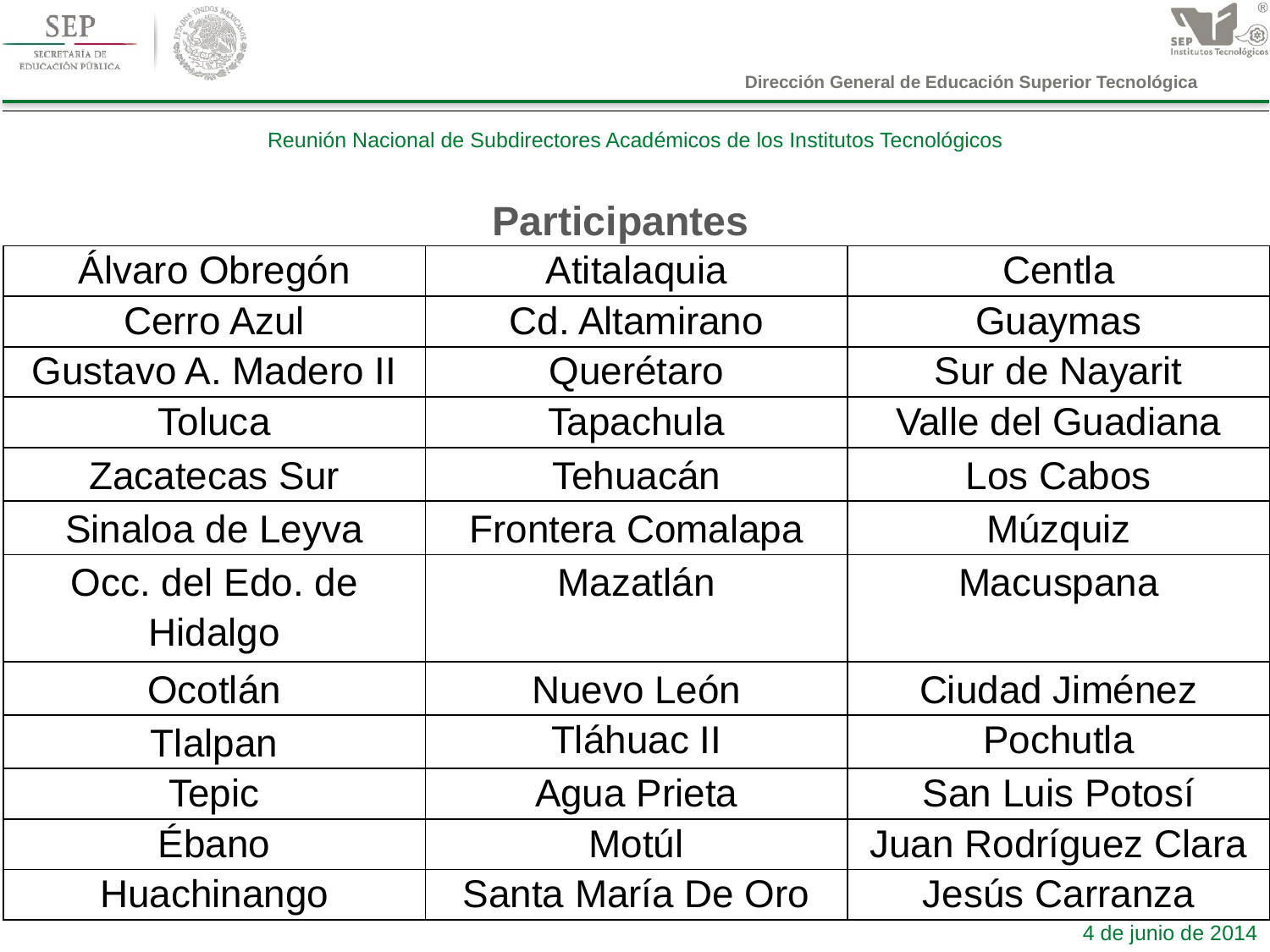

Participantes
| Álvaro Obregón | Atitalaquia | Centla |
| --- | --- | --- |
| Cerro Azul | Cd. Altamirano | Guaymas |
| Gustavo A. Madero II | Querétaro | Sur de Nayarit |
| Toluca | Tapachula | Valle del Guadiana |
| Zacatecas Sur | Tehuacán | Los Cabos |
| Sinaloa de Leyva | Frontera Comalapa | Múzquiz |
| Occ. del Edo. de Hidalgo | Mazatlán | Macuspana |
| Ocotlán | Nuevo León | Ciudad Jiménez |
| Tlalpan | Tláhuac II | Pochutla |
| Tepic | Agua Prieta | San Luis Potosí |
| Ébano | Motúl | Juan Rodríguez Clara |
| Huachinango | Santa María De Oro | Jesús Carranza |